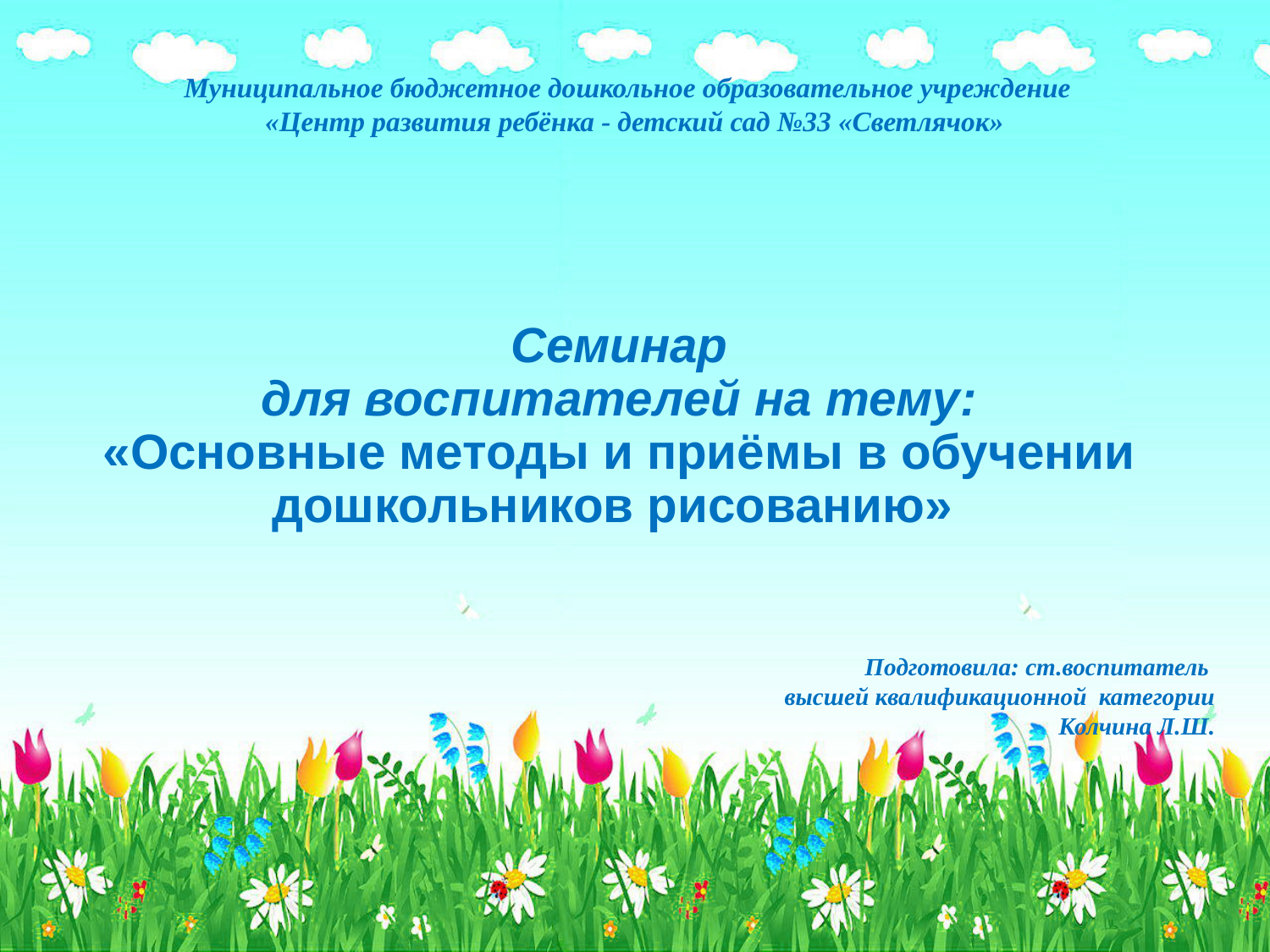

Муниципальное бюджетное дошкольное образовательное учреждение
«Центр развития ребёнка - детский сад №33 «Светлячок»
# Семинар для воспитателей на тему: «Основные методы и приёмы в обучении дошкольников рисованию»
Подготовила: ст.воспитатель
высшей квалификационной  категории Колчина Л.Ш.